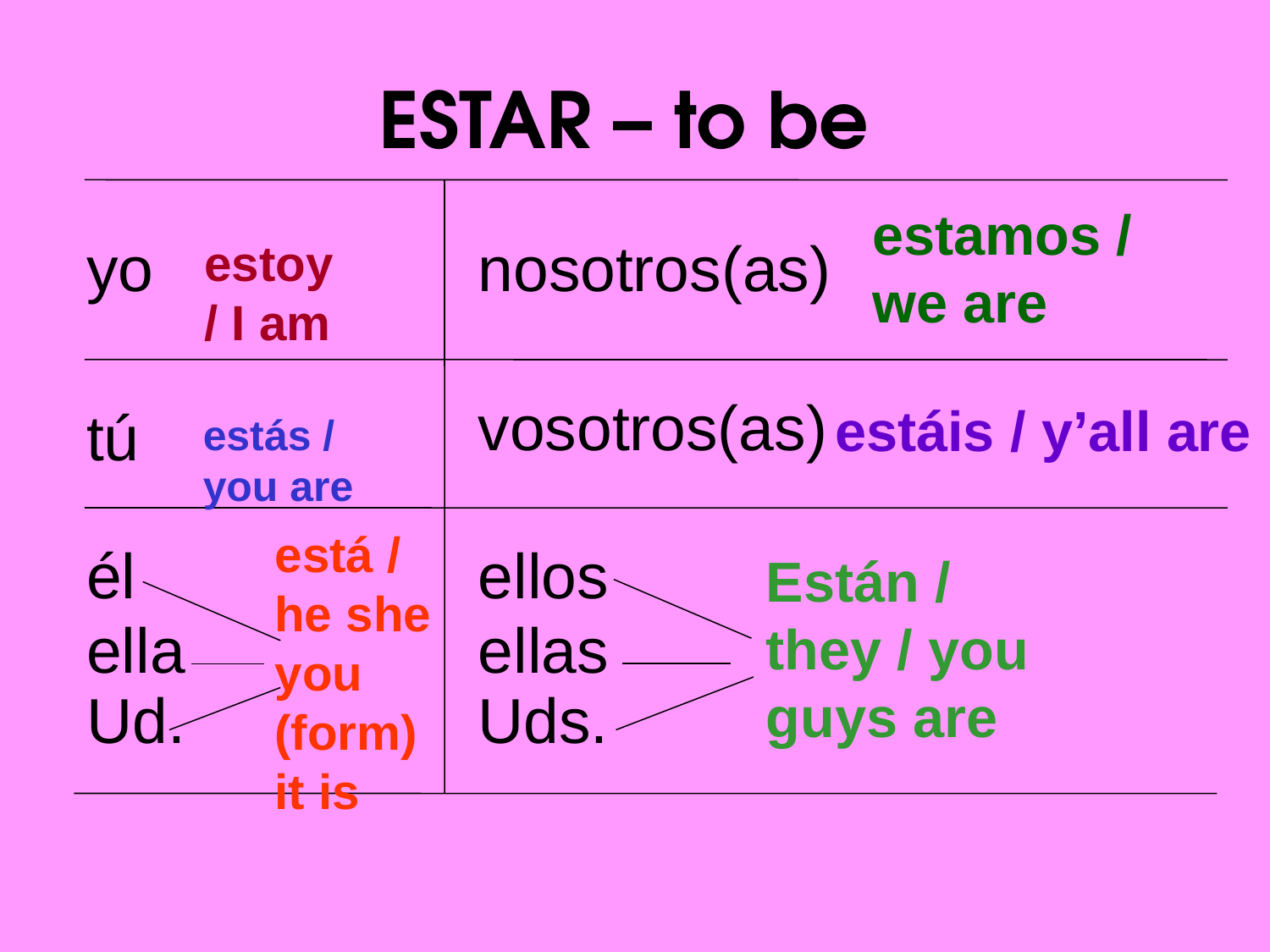

# ESTAR – to be

estamos / we are
yo
nosotros(as)
estoy / I am
vosotros(as)
estáis / y’all are
tú
estás / you are
está / he she you (form) it is
él
ella
Ud.
ellos
ellas
Uds.
Están / they / you guys are